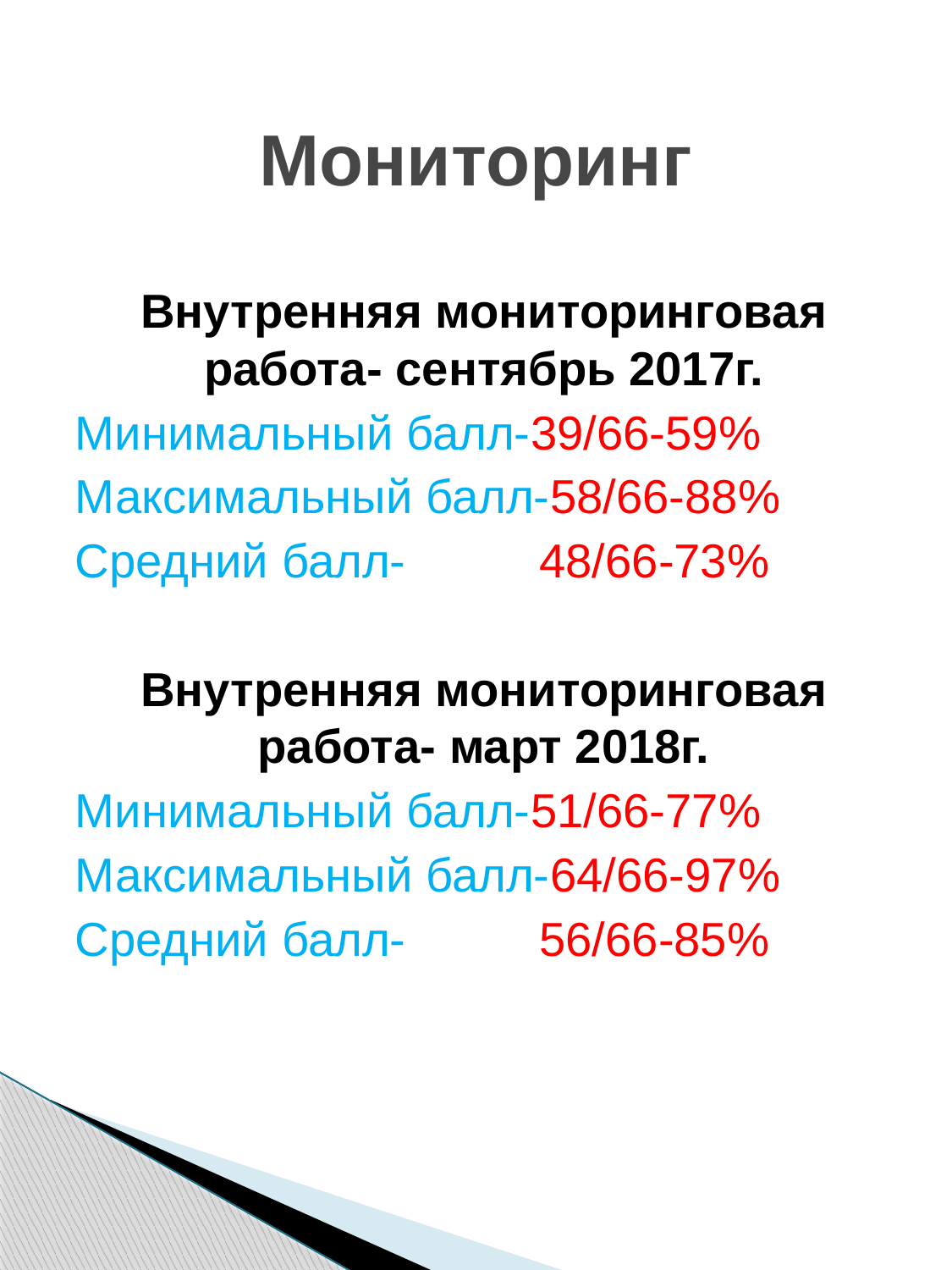

# Мониторинг
Внутренняя мониторинговая работа- сентябрь 2017г.
Минимальный балл-39/66-59%
Максимальный балл-58/66-88%
Средний балл-          48/66-73%

Внутренняя мониторинговая работа- март 2018г.
Минимальный балл-51/66-77%
Максимальный балл-64/66-97%
Средний балл-          56/66-85%